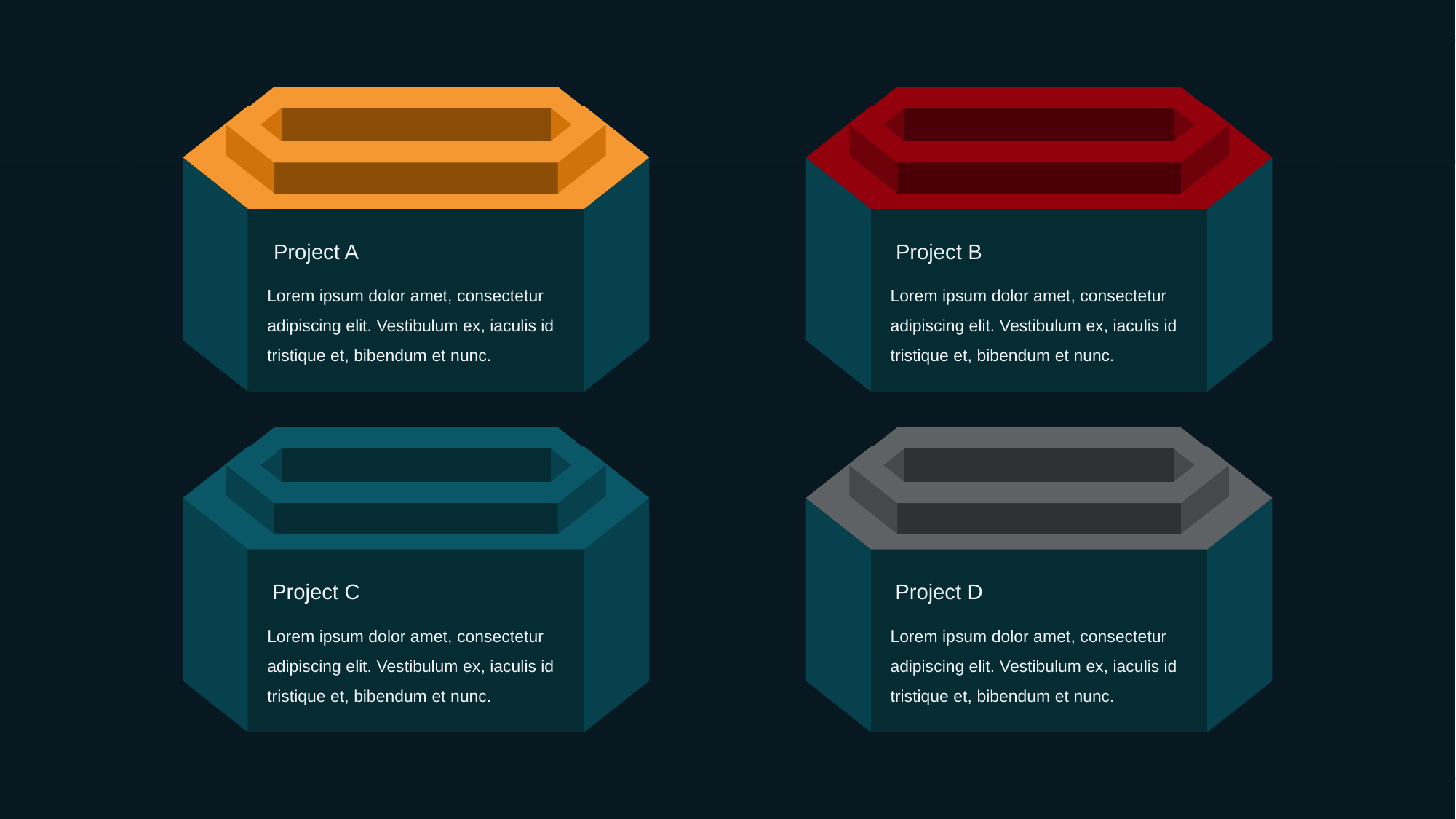

Project A
Project B
Lorem ipsum dolor amet, consectetur adipiscing elit. Vestibulum ex, iaculis id tristique et, bibendum et nunc.
Lorem ipsum dolor amet, consectetur adipiscing elit. Vestibulum ex, iaculis id tristique et, bibendum et nunc.

Project C
Project D
Lorem ipsum dolor amet, consectetur adipiscing elit. Vestibulum ex, iaculis id tristique et, bibendum et nunc.
Lorem ipsum dolor amet, consectetur adipiscing elit. Vestibulum ex, iaculis id tristique et, bibendum et nunc.